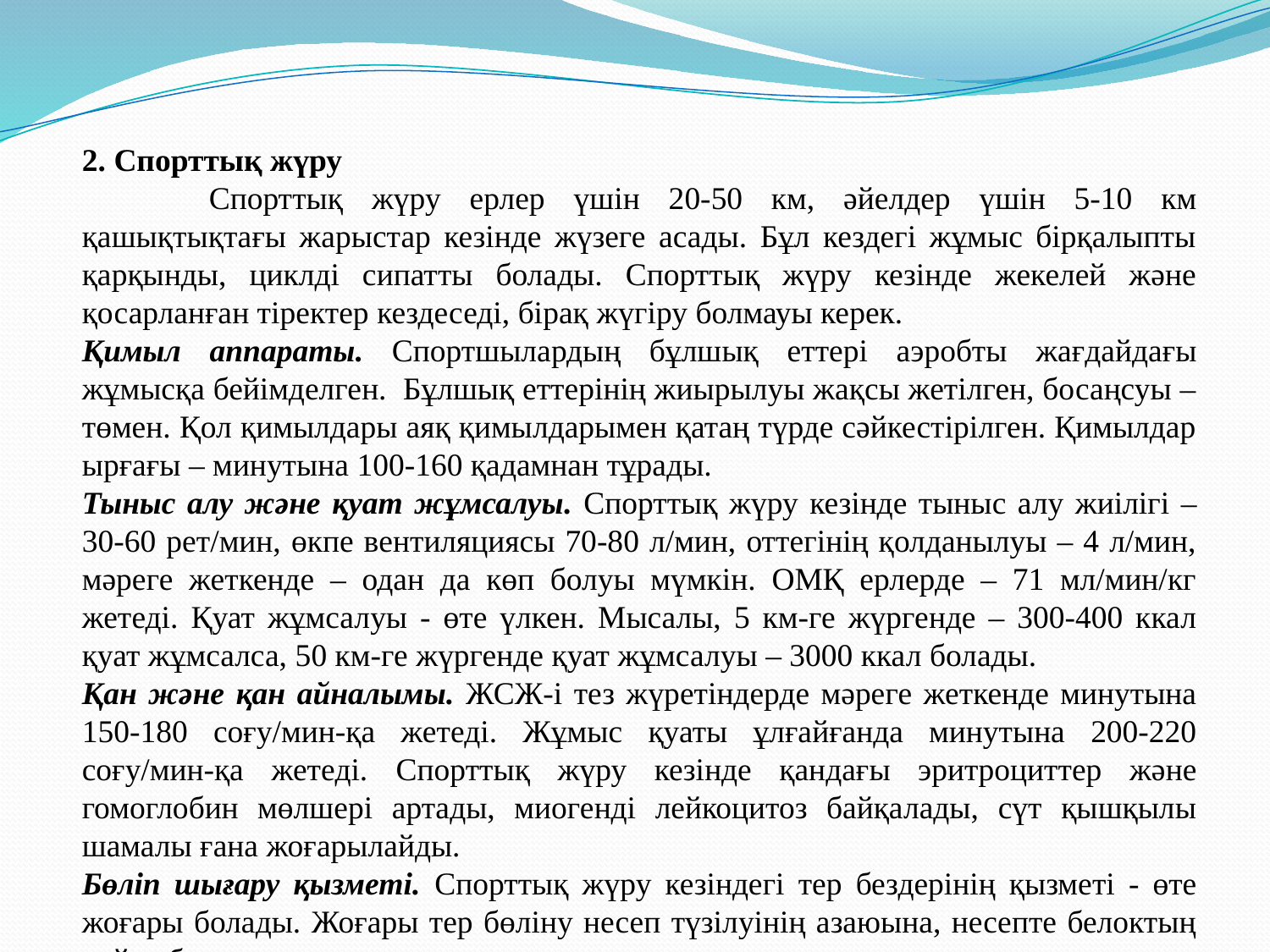

2. Спорттық жүру
	Спорттық жүру ерлер үшін 20-50 км, әйелдер үшін 5-10 км қашықтықтағы жарыстар кезінде жүзеге асады. Бұл кездегі жұмыс бірқалыпты қарқынды, циклді сипатты болады. Спорттық жүру кезінде жекелей және қосарланған тіректер кездеседі, бірақ жүгіру болмауы керек.
Қимыл аппараты. Спортшылардың бұлшық еттері аэробты жағдайдағы жұмысқа бейімделген.  Бұлшық еттерінің жиырылуы жақсы жетілген, босаңсуы – төмен. Қол қимылдары аяқ қимылдарымен қатаң түрде сәйкестірілген. Қимылдар ырғағы – минутына 100-160 қадамнан тұрады.
Тыныс алу және қуат жұмсалуы. Спорттық жүру кезінде тыныс алу жиілігі – 30-60 рет/мин, өкпе вентиляциясы 70-80 л/мин, оттегінің қолданылуы – 4 л/мин, мәреге жеткенде – одан да көп болуы мүмкін. ОМҚ ерлерде – 71 мл/мин/кг жетеді. Қуат жұмсалуы - өте үлкен. Мысалы, 5 км-ге жүргенде – 300-400 ккал қуат жұмсалса, 50 км-ге жүргенде қуат жұмсалуы – 3000 ккал болады.
Қан және қан айналымы. ЖСЖ-і тез жүретіндерде мәреге жеткенде минутына 150-180 соғу/мин-қа жетеді. Жұмыс қуаты ұлғайғанда минутына 200-220 соғу/мин-қа жетеді. Спорттық жүру кезінде қандағы эритроциттер және гомоглобин мөлшері артады, миогенді лейкоцитоз байқалады, сүт қышқылы шамалы ғана жоғарылайды.
Бөліп шығару қызметі. Спорттық жүру кезіндегі тер бездерінің қызметі - өте жоғары болады. Жоғары тер бөліну несеп түзілуінің азаюына, несепте белоктың пайда болуына әкеп соғады.